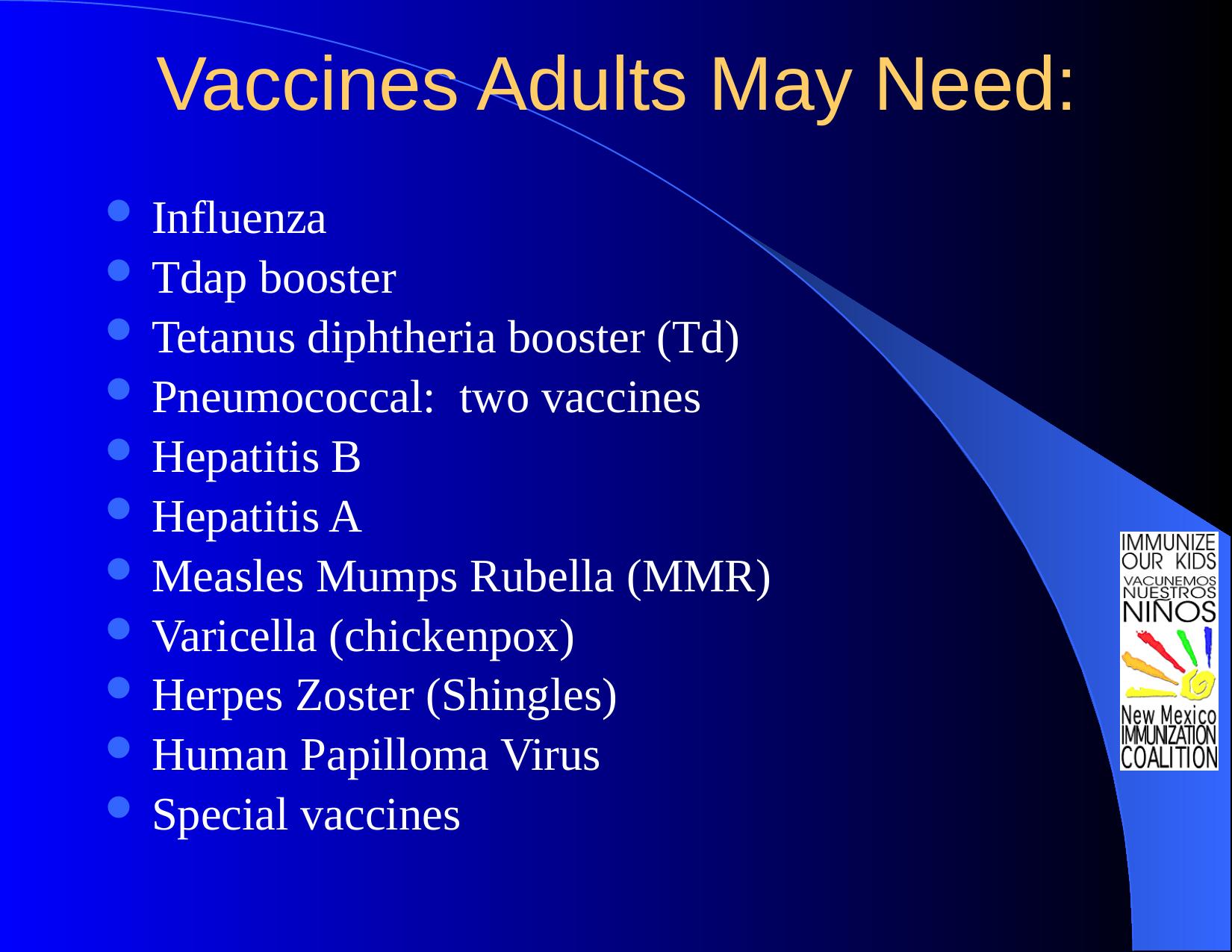

# Vaccines Adults May Need:
Influenza
Tdap booster
Tetanus diphtheria booster (Td)
Pneumococcal:  two vaccines
Hepatitis B
Hepatitis A
Measles Mumps Rubella (MMR)
Varicella (chickenpox)
Herpes Zoster (Shingles)
Human Papilloma Virus
Special vaccines